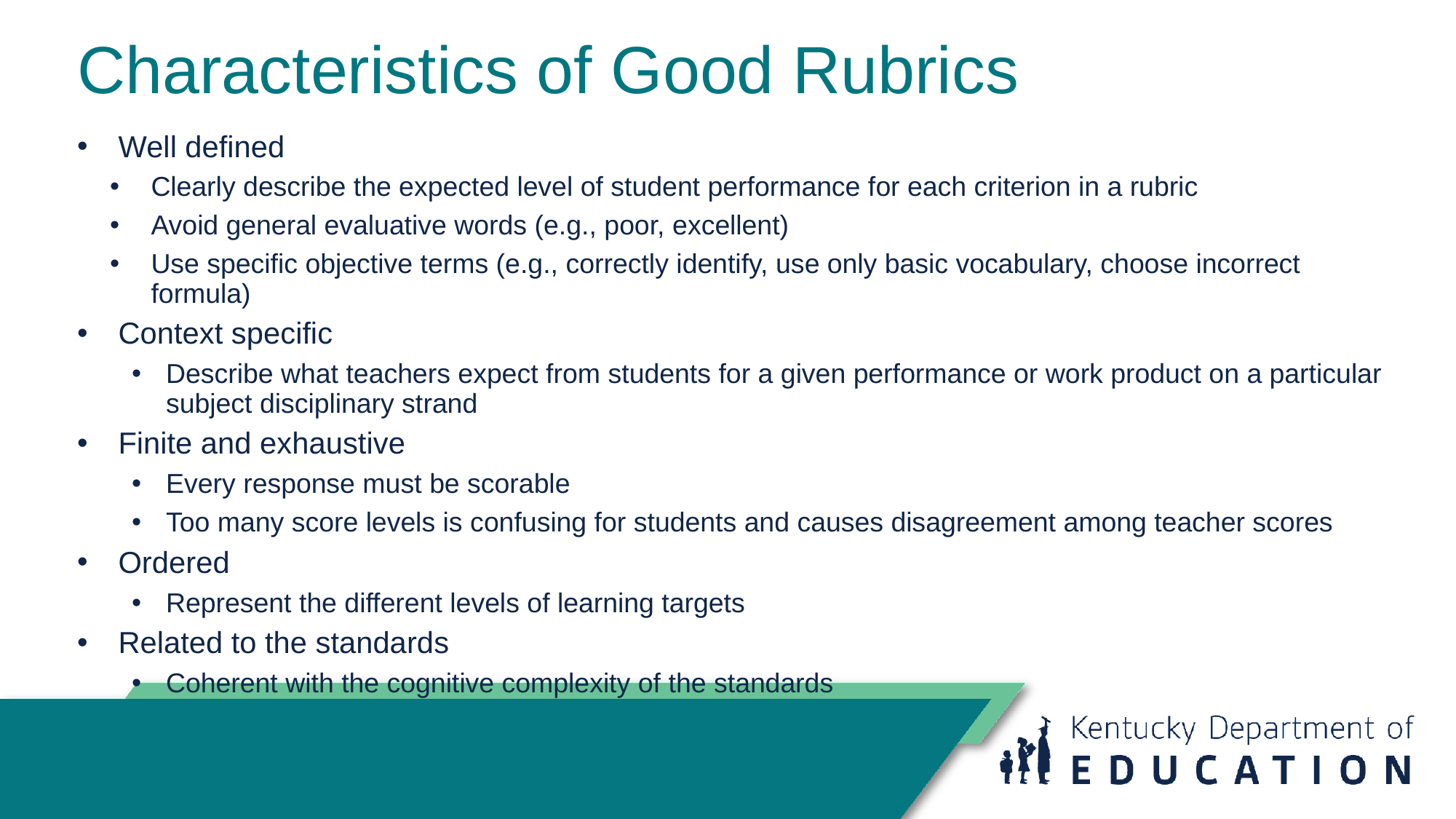

# Characteristics of Good Rubrics
Well defined
Clearly describe the expected level of student performance for each criterion in a rubric
Avoid general evaluative words (e.g., poor, excellent)
Use specific objective terms (e.g., correctly identify, use only basic vocabulary, choose incorrect formula)
Context specific
Describe what teachers expect from students for a given performance or work product on a particular subject disciplinary strand
Finite and exhaustive
Every response must be scorable
Too many score levels is confusing for students and causes disagreement among teacher scores
Ordered
Represent the different levels of learning targets
Related to the standards
Coherent with the cognitive complexity of the standards